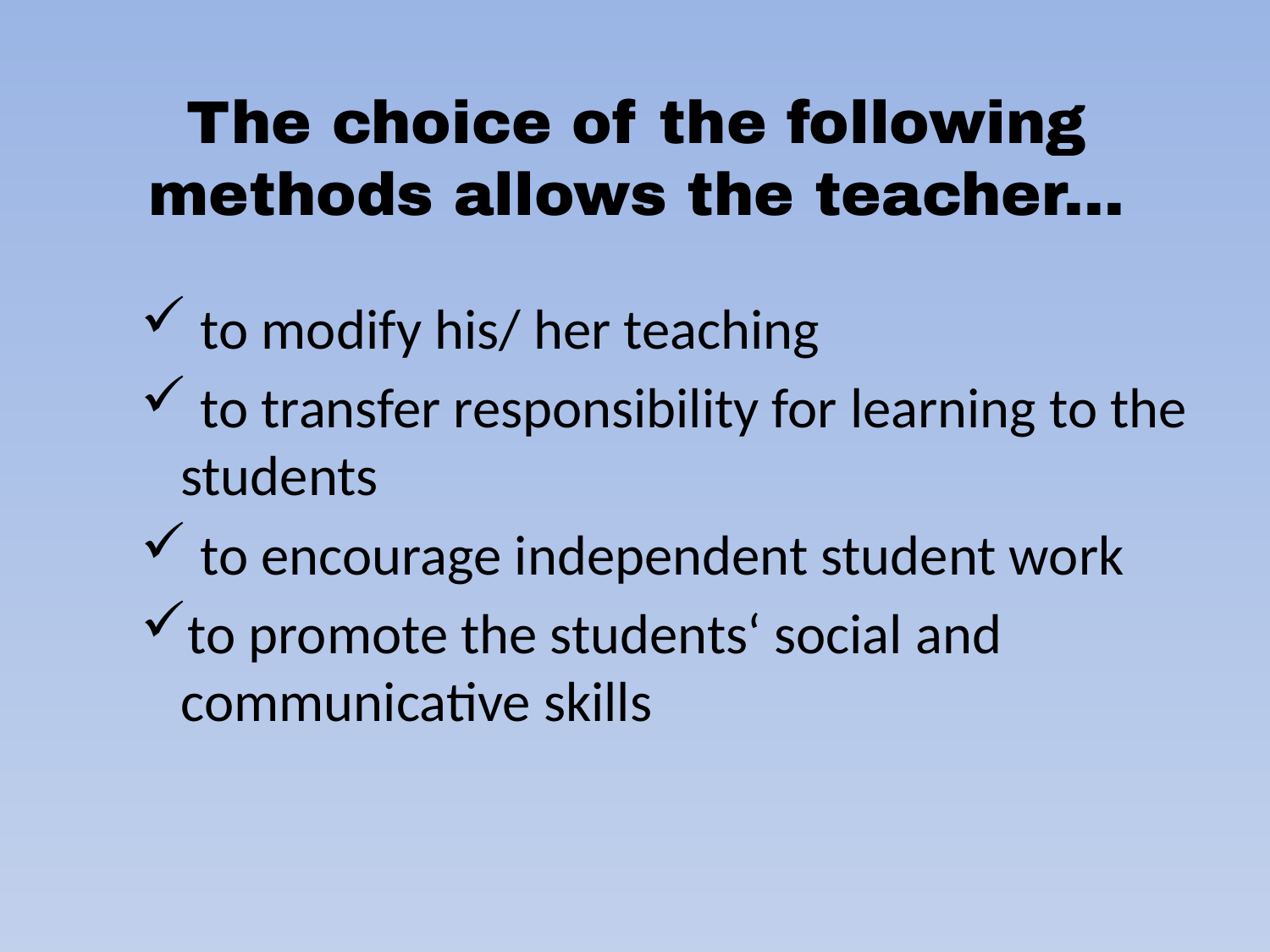

# The choice of the following methods allows the teacher...
 to modify his/ her teaching
 to transfer responsibility for learning to the students
 to encourage independent student work
to promote the students‘ social and communicative skills